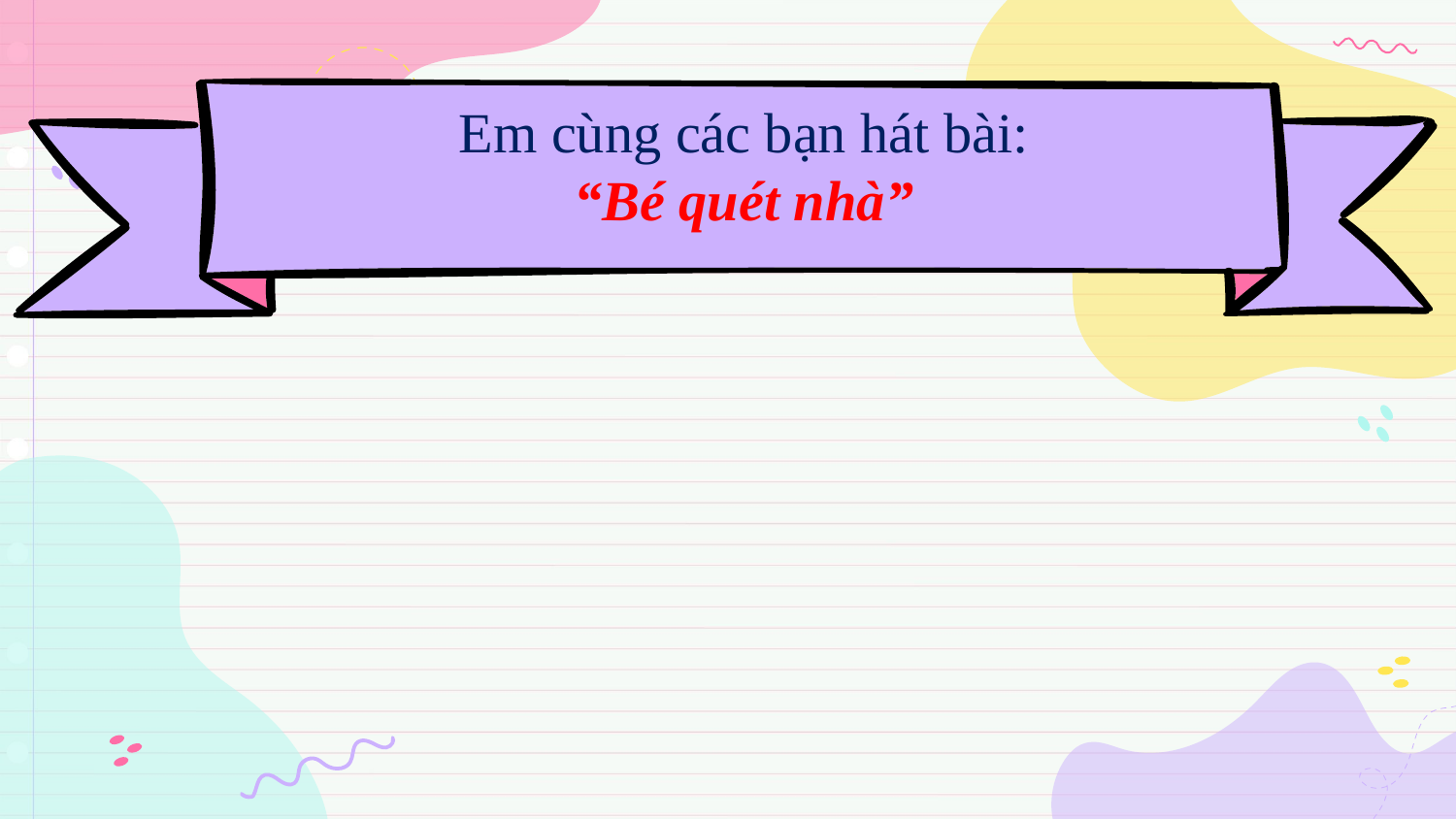

Em cùng các bạn hát bài:
“Bé quét nhà”